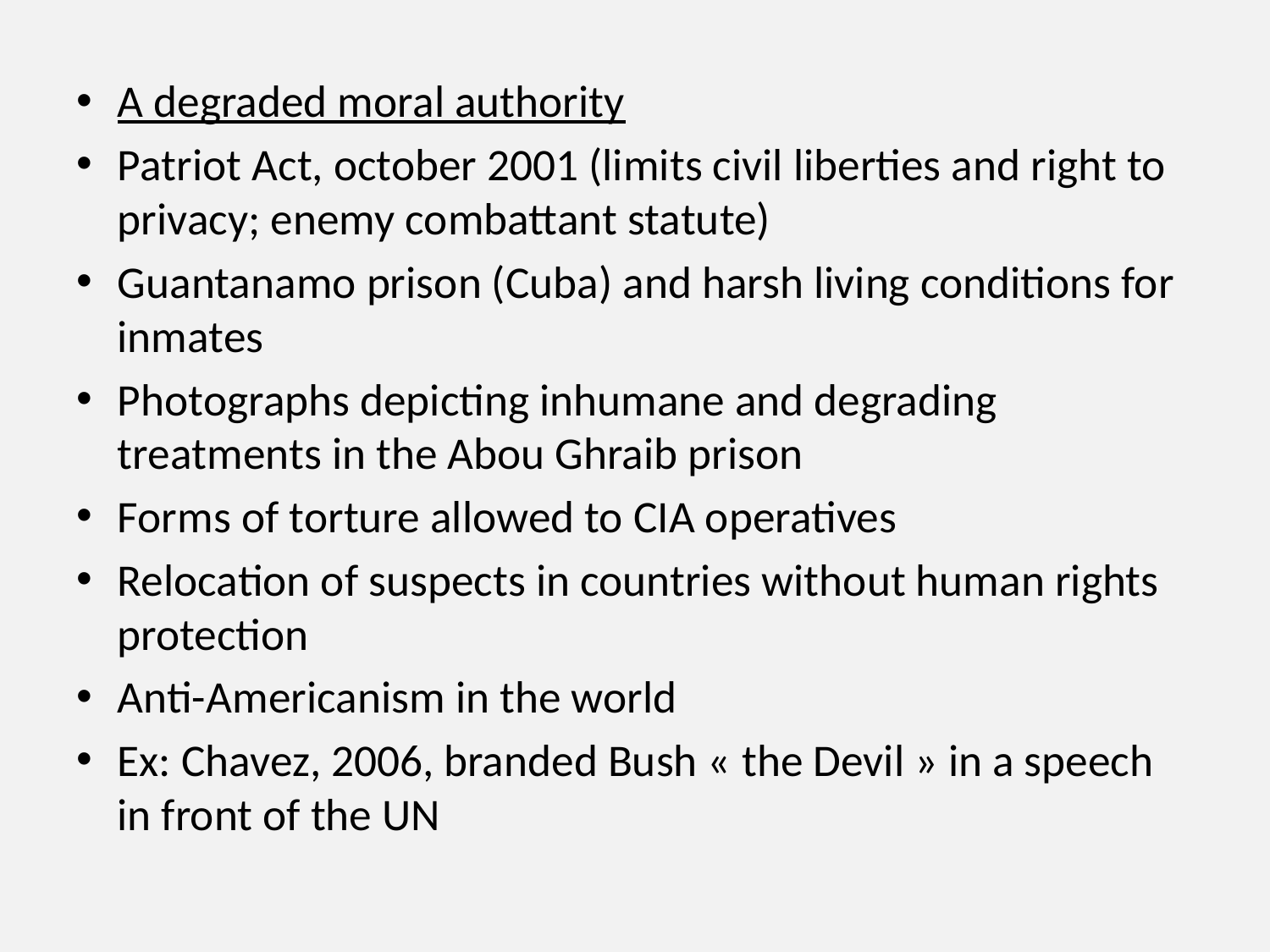

A degraded moral authority
Patriot Act, october 2001 (limits civil liberties and right to privacy; enemy combattant statute)
Guantanamo prison (Cuba) and harsh living conditions for inmates
Photographs depicting inhumane and degrading treatments in the Abou Ghraib prison
Forms of torture allowed to CIA operatives
Relocation of suspects in countries without human rights protection
Anti-Americanism in the world
Ex: Chavez, 2006, branded Bush « the Devil » in a speech in front of the UN